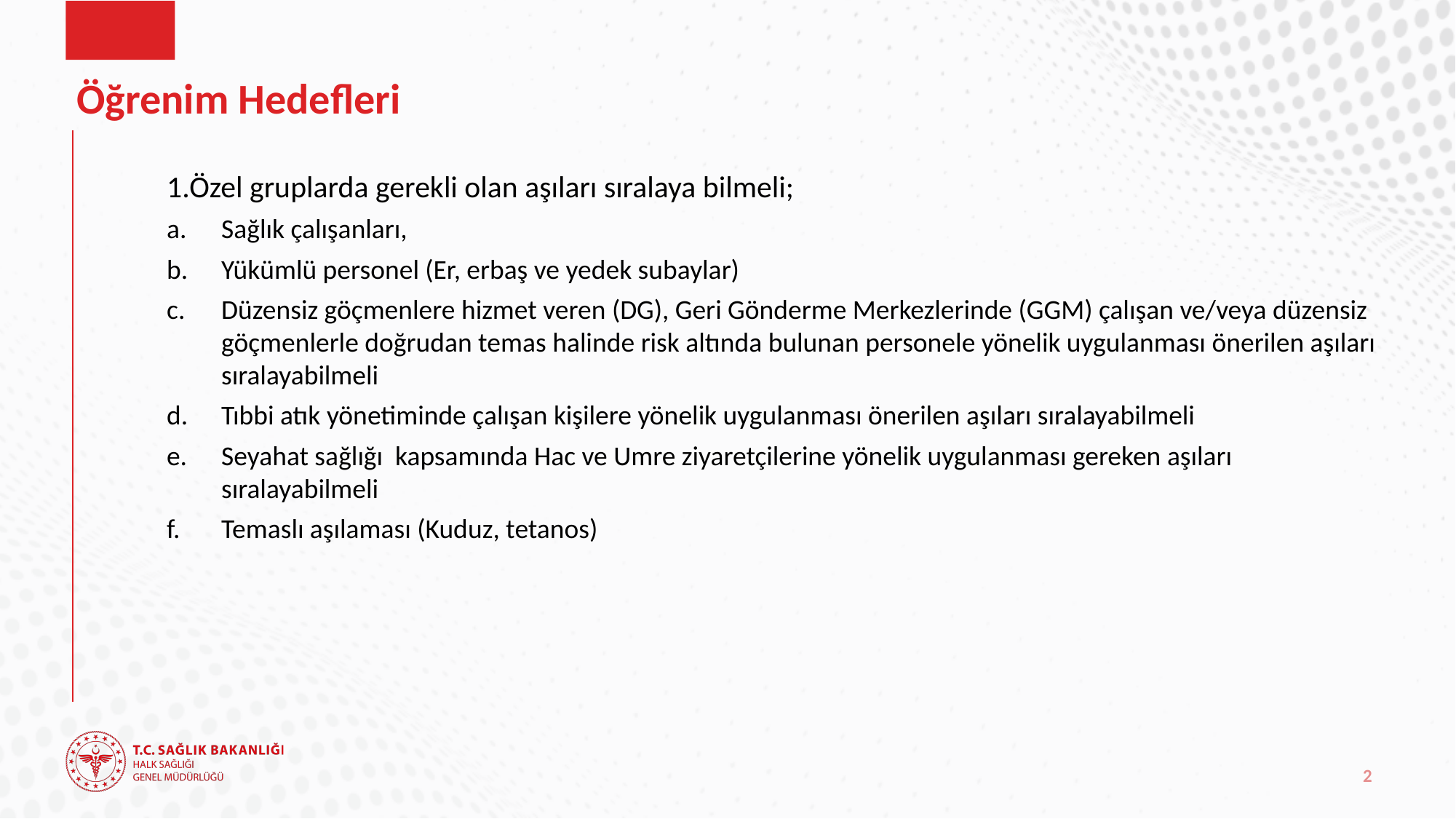

# Öğrenim Hedefleri
1.Özel gruplarda gerekli olan aşıları sıralaya bilmeli;
Sağlık çalışanları,
Yükümlü personel (Er, erbaş ve yedek subaylar)
Düzensiz göçmenlere hizmet veren (DG), Geri Gönderme Merkezlerinde (GGM) çalışan ve/veya düzensiz göçmenlerle doğrudan temas halinde risk altında bulunan personele yönelik uygulanması önerilen aşıları sıralayabilmeli
Tıbbi atık yönetiminde çalışan kişilere yönelik uygulanması önerilen aşıları sıralayabilmeli
Seyahat sağlığı  kapsamında Hac ve Umre ziyaretçilerine yönelik uygulanması gereken aşıları sıralayabilmeli
Temaslı aşılaması (Kuduz, tetanos)

2